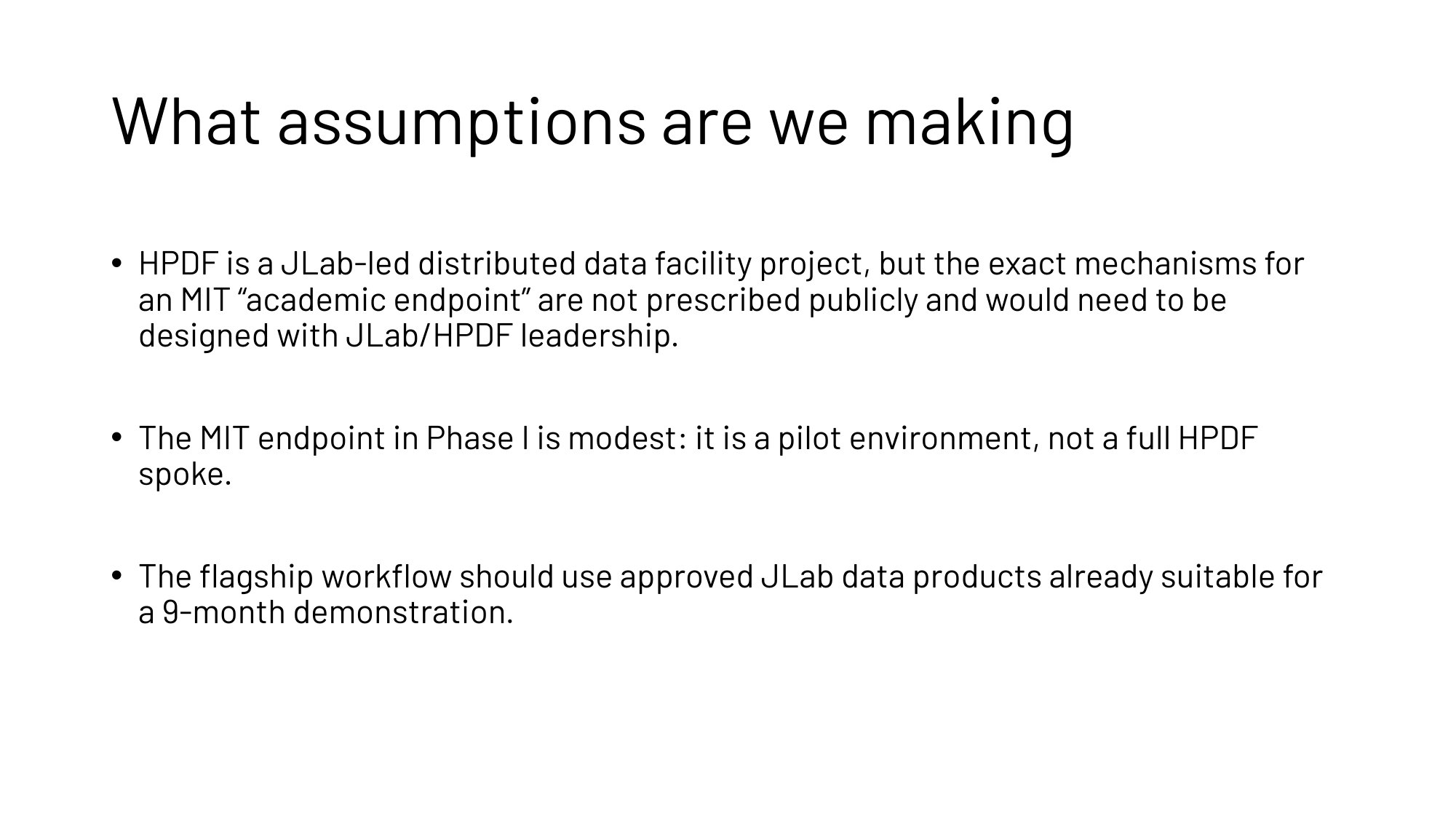

# What assumptions are we making
HPDF is a JLab-led distributed data facility project, but the exact mechanisms for an MIT “academic endpoint” are not prescribed publicly and would need to be designed with JLab/HPDF leadership.

The MIT endpoint in Phase I is modest: it is a pilot environment, not a full HPDF spoke.

The flagship workflow should use approved JLab data products already suitable for a 9-month demonstration.